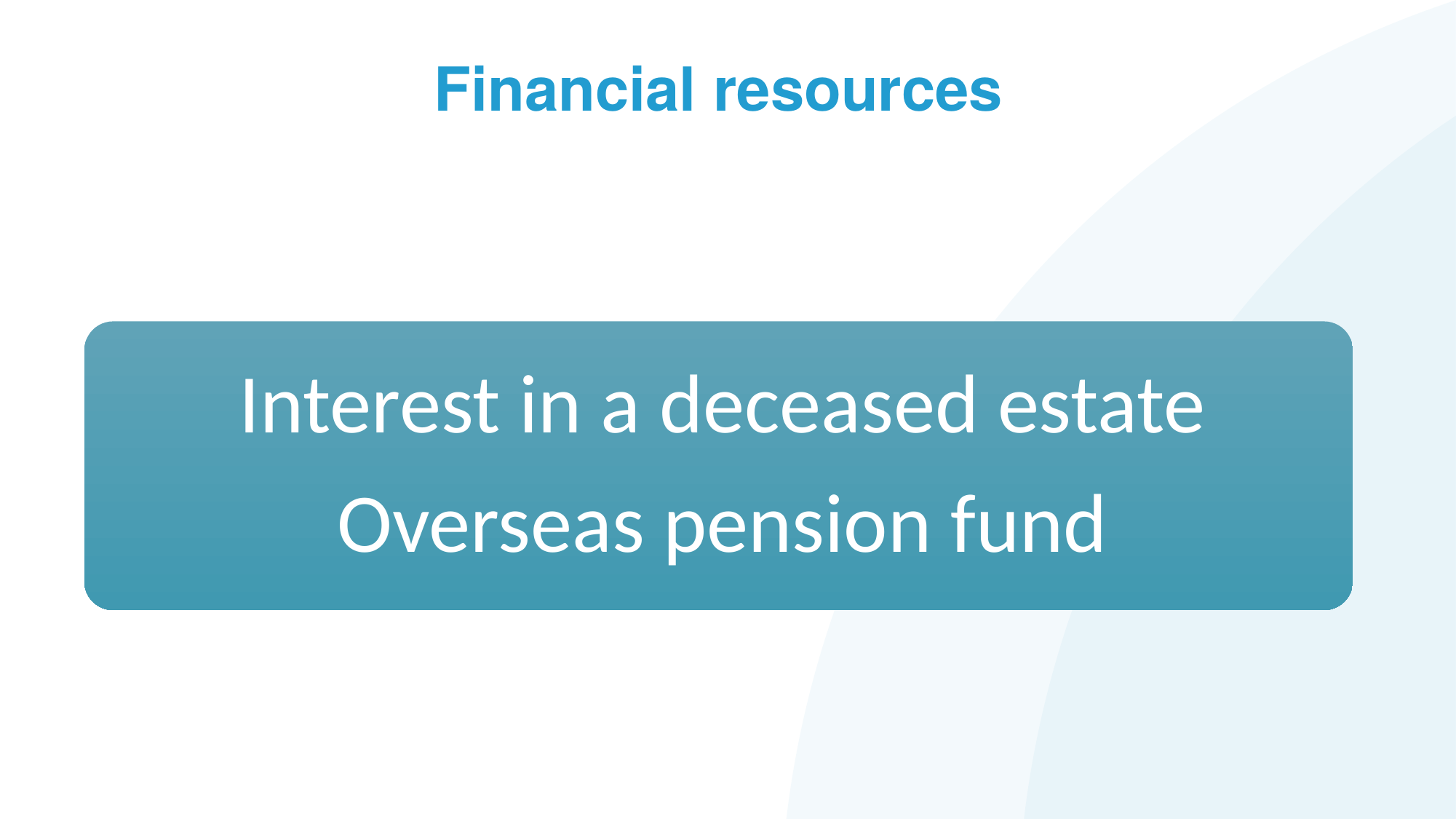

# Financial resources
Interest in a deceased estate
Overseas pension fund